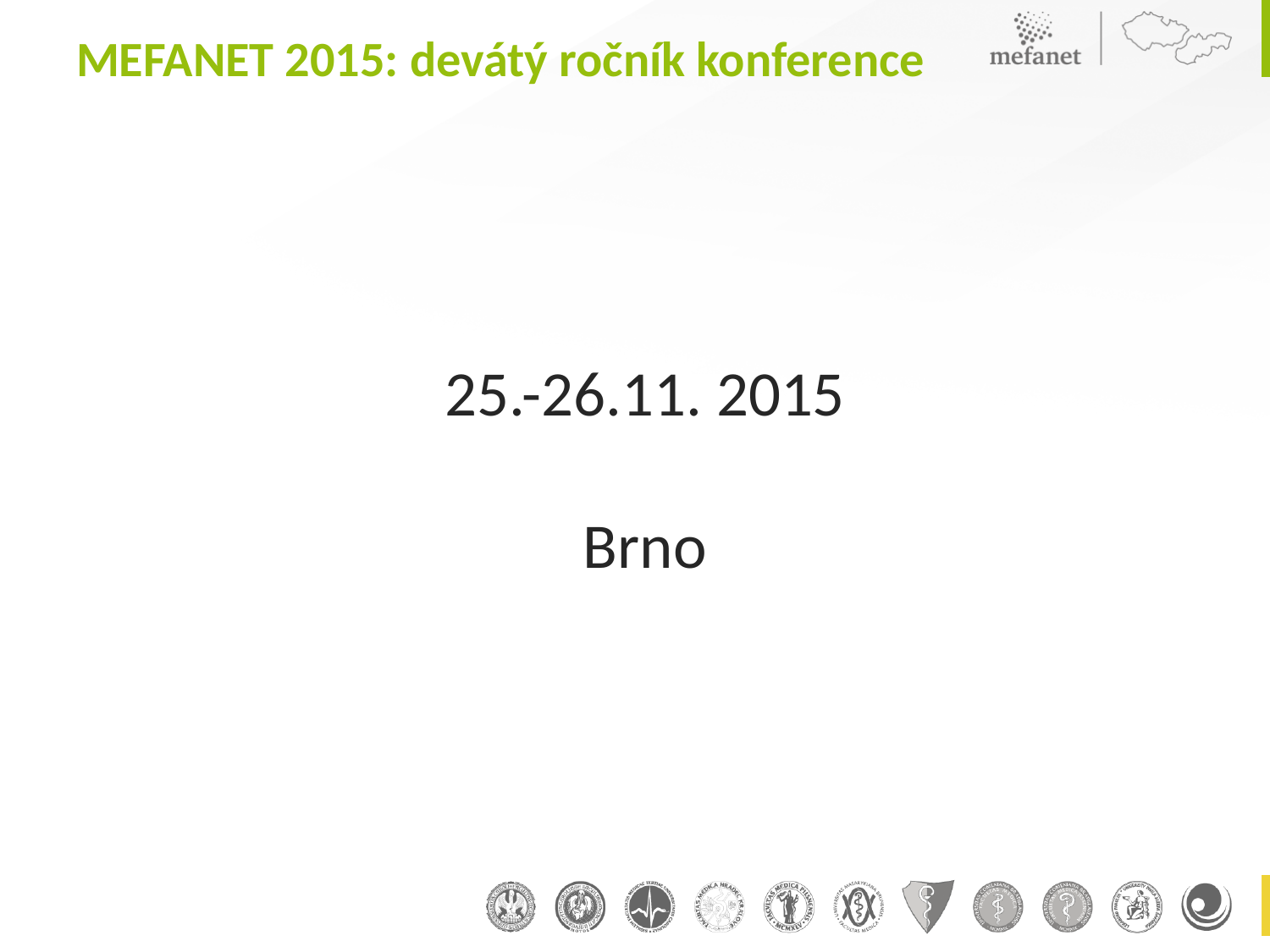

# MEFANET 2015: devátý ročník konference
25.-26.11. 2015

Brno